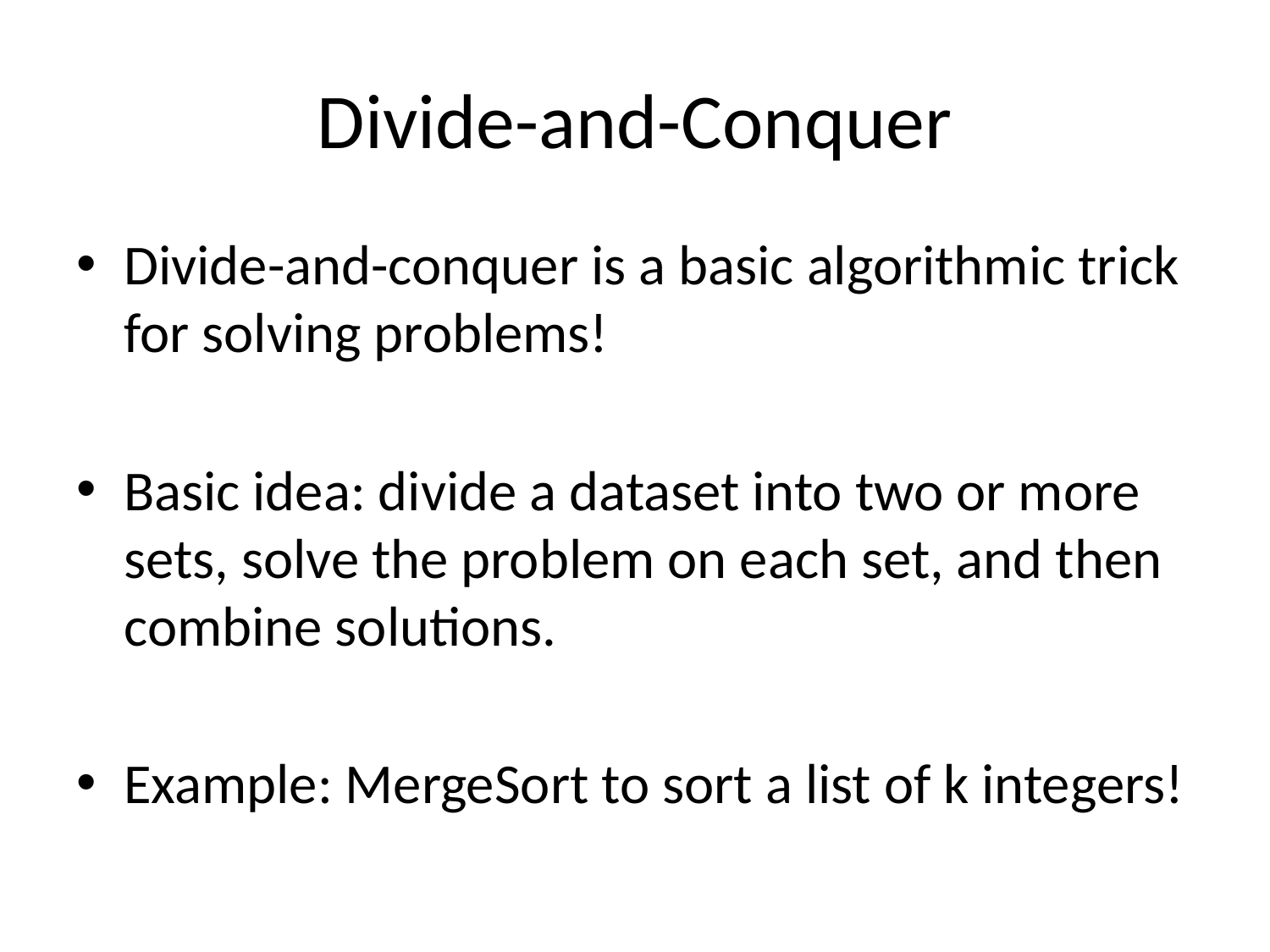

# Divide-and-Conquer
Divide-and-conquer is a basic algorithmic trick for solving problems!

Basic idea: divide a dataset into two or more sets, solve the problem on each set, and then combine solutions.

Example: MergeSort to sort a list of k integers!